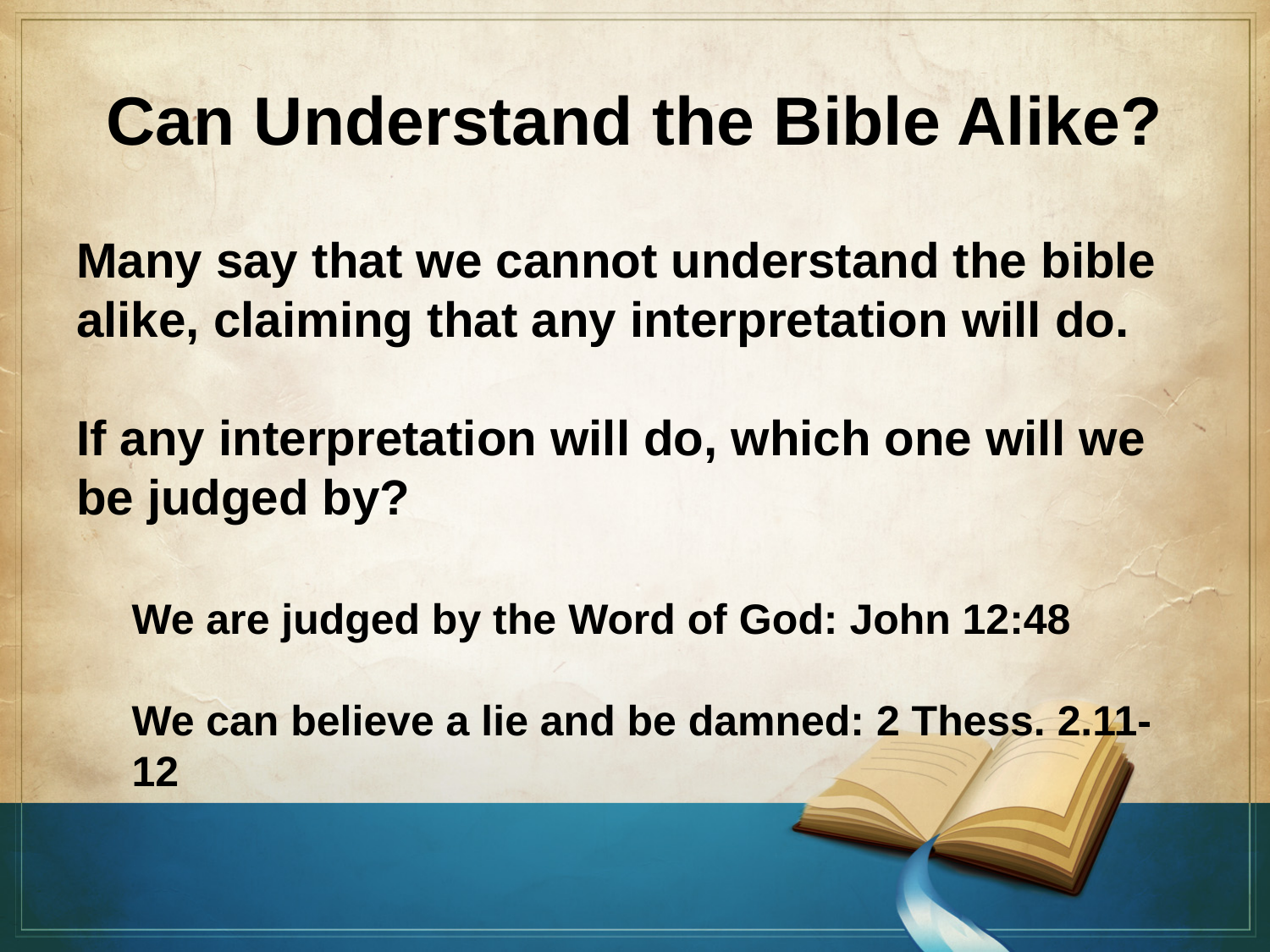

# Can Understand the Bible Alike?
Many say that we cannot understand the bible alike, claiming that any interpretation will do.

If any interpretation will do, which one will we be judged by?

We are judged by the Word of God: John 12:48

We can believe a lie and be damned: 2 Thess. 2.11-12